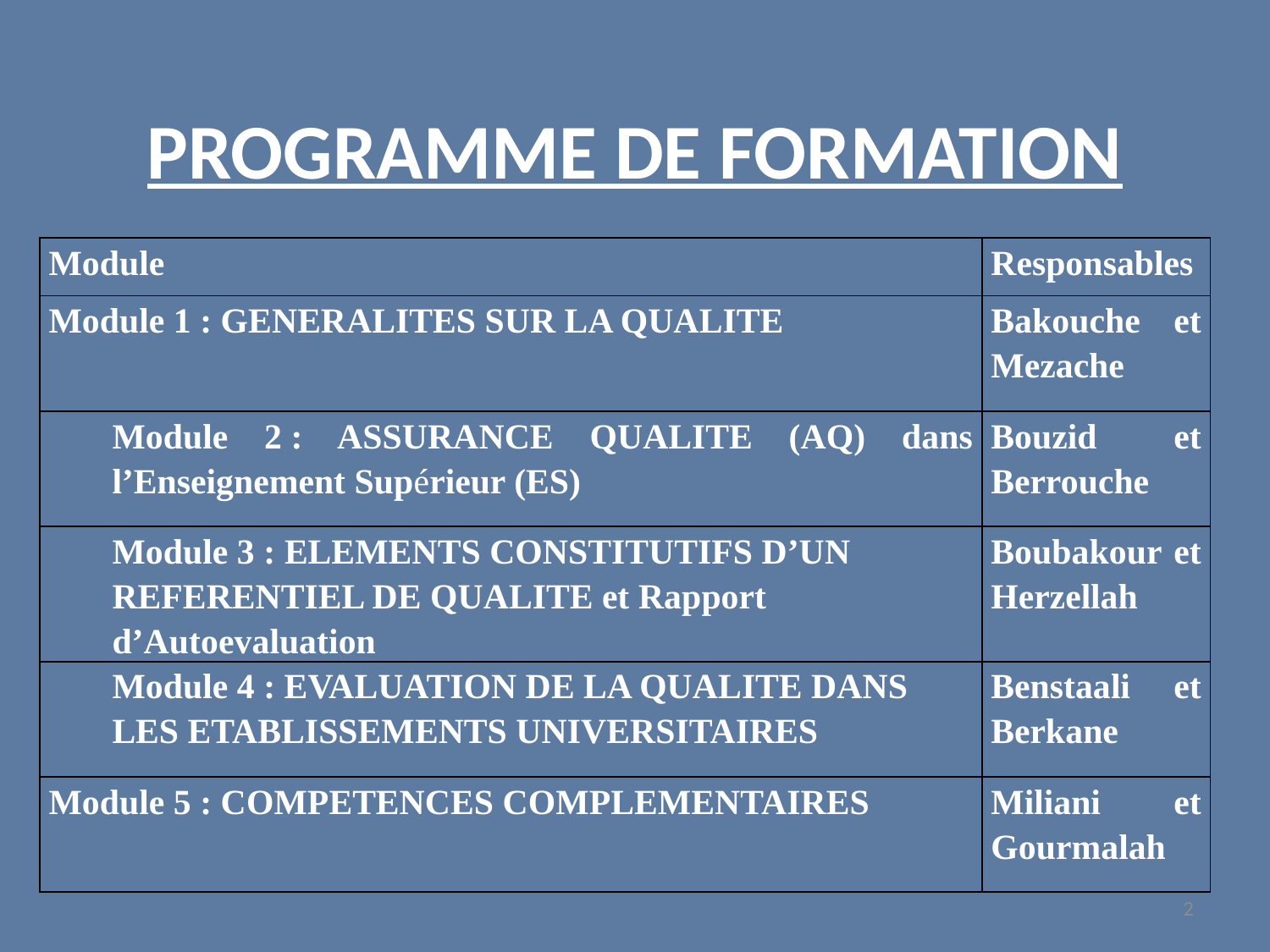

# PROGRAMME DE FORMATION
| Module | Responsables |
| --- | --- |
| Module 1 : GENERALITES SUR LA QUALITE | Bakouche et Mezache |
| Module 2 : ASSURANCE QUALITE (AQ) dans l’Enseignement Supérieur (ES) | Bouzid et Berrouche |
| Module 3 : ELEMENTS CONSTITUTIFS D’UN REFERENTIEL DE QUALITE et Rapport d’Autoevaluation | Boubakour et Herzellah |
| Module 4 : EVALUATION DE LA QUALITE DANS LES ETABLISSEMENTS UNIVERSITAIRES | Benstaali et Berkane |
| Module 5 : COMPETENCES COMPLEMENTAIRES | Miliani et Gourmalah |
2